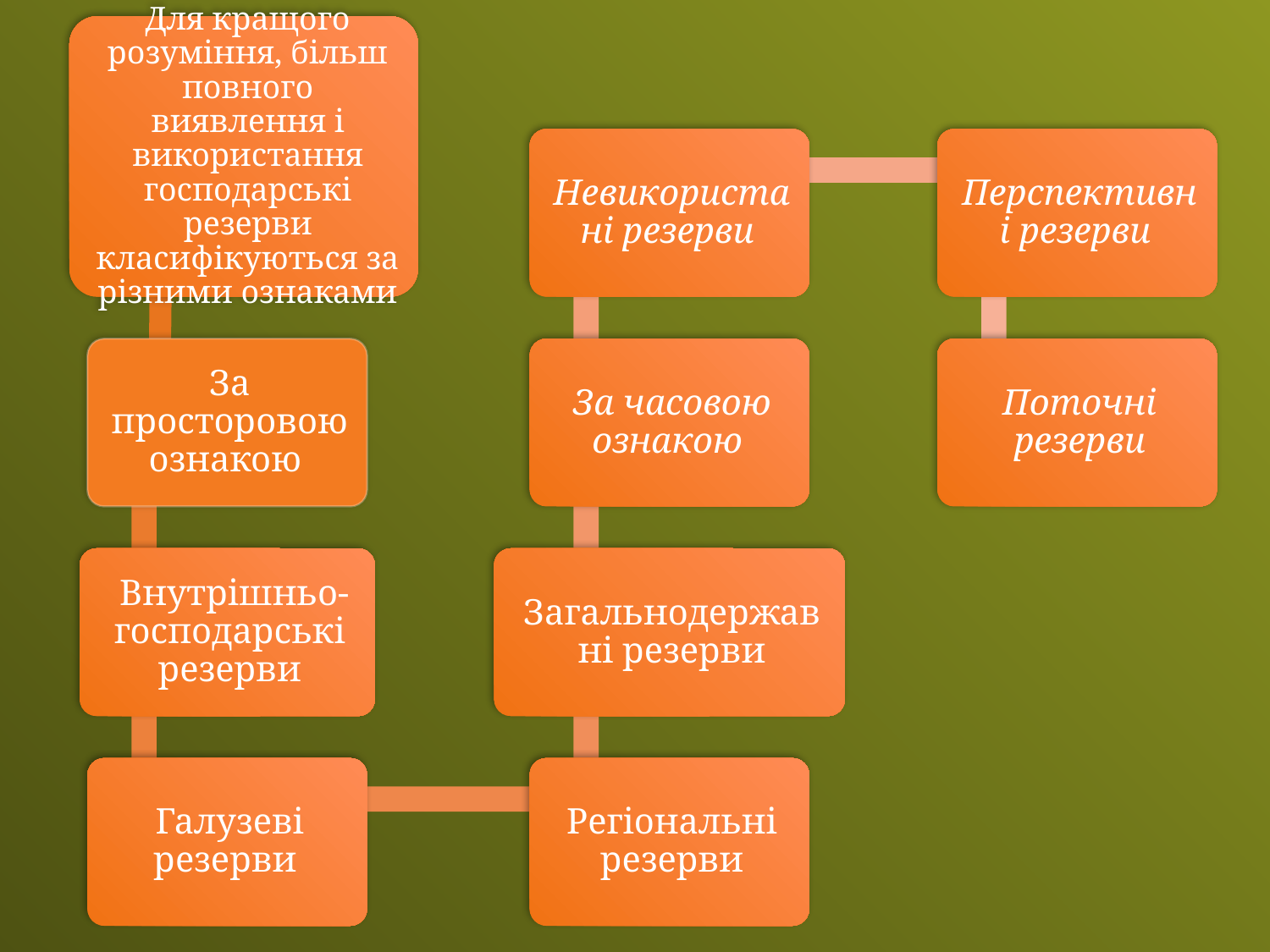

Для кращого розуміння, більш повного виявлення і використання господарські резерви класифікуються за різними ознаками
За просторовою ознакою
 Внутрішньо-господарські резерви
Галузеві резерви
Регіональні резерви
Загальнодержавні резерви
За часовою ознакою
Невикористані резерви
Перспективні резерви
Поточні резерви